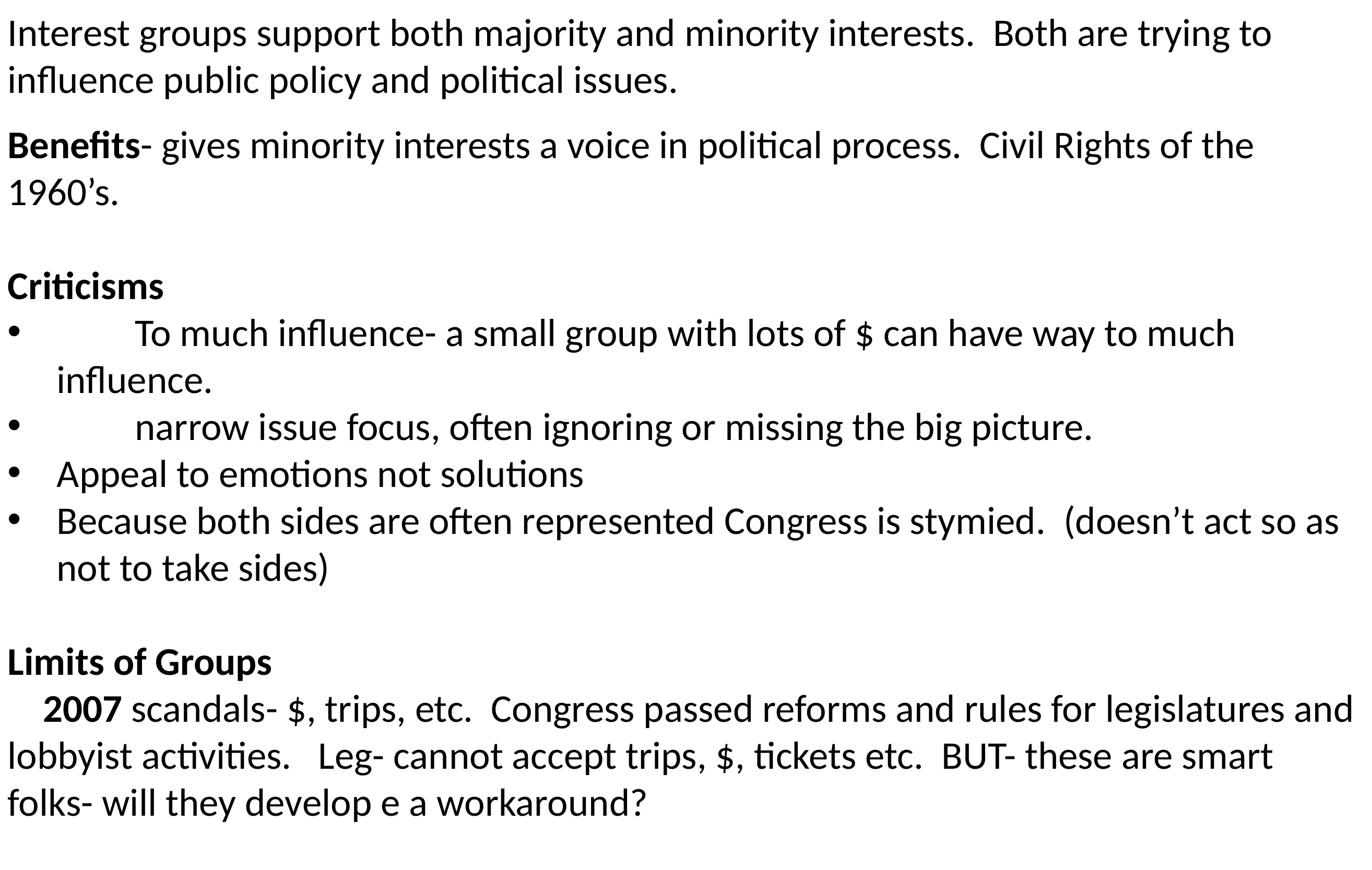

Interest groups support both majority and minority interests.  Both are trying to influence public policy and political issues.

Benefits- gives minority interests a voice in political process.  Civil Rights of the 1960’s.

Criticisms
	To much influence- a small group with lots of $ can have way to much influence.
	narrow issue focus, often ignoring or missing the big picture.
Appeal to emotions not solutions
Because both sides are often represented Congress is stymied.  (doesn’t act so as not to take sides)

Limits of Groups
    2007 scandals- $, trips, etc.  Congress passed reforms and rules for legislatures and lobbyist activities.   Leg- cannot accept trips, $, tickets etc.  BUT- these are smart folks- will they develop e a workaround?